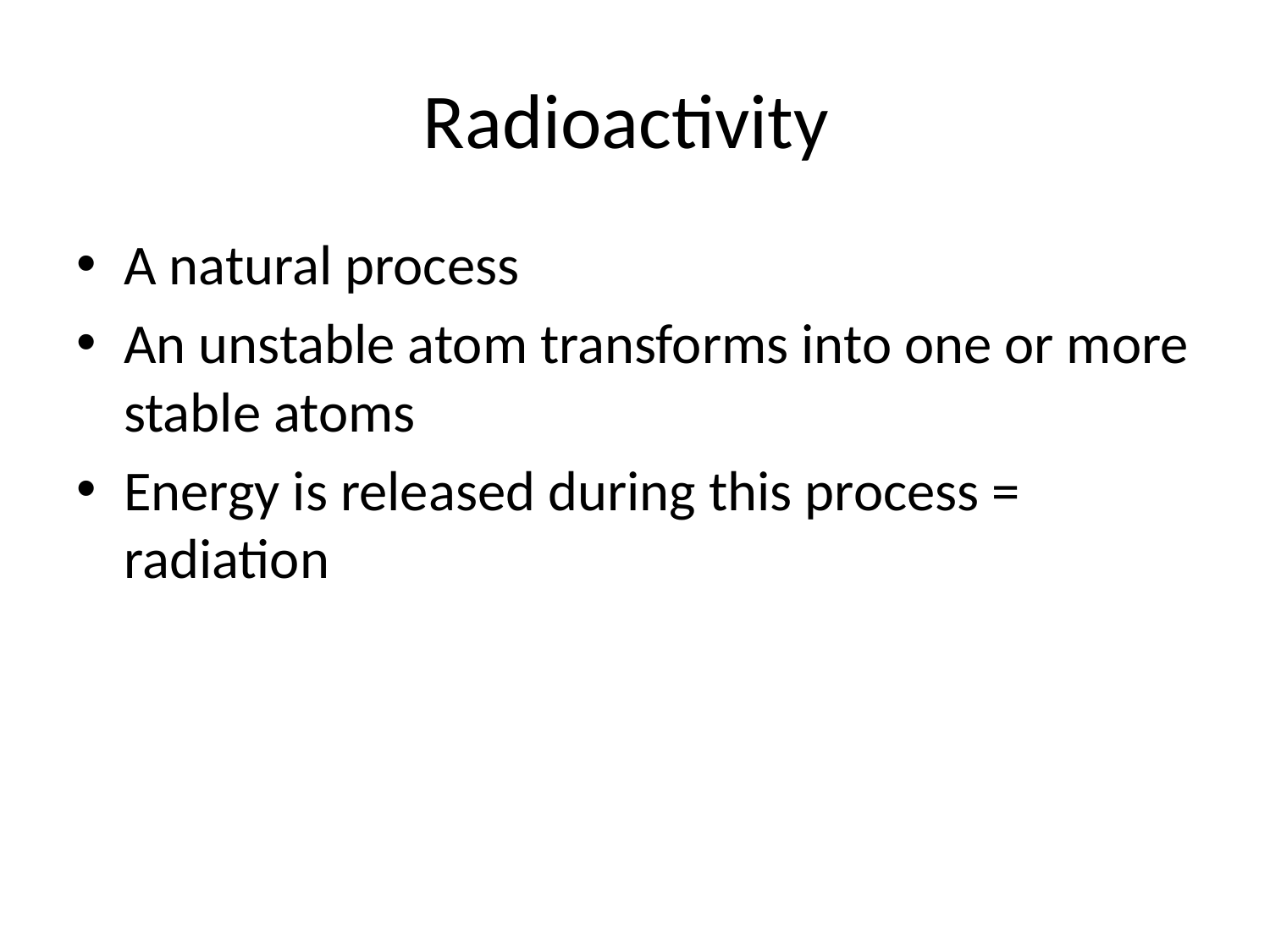

# Radioactivity
A natural process
An unstable atom transforms into one or more stable atoms
Energy is released during this process = radiation